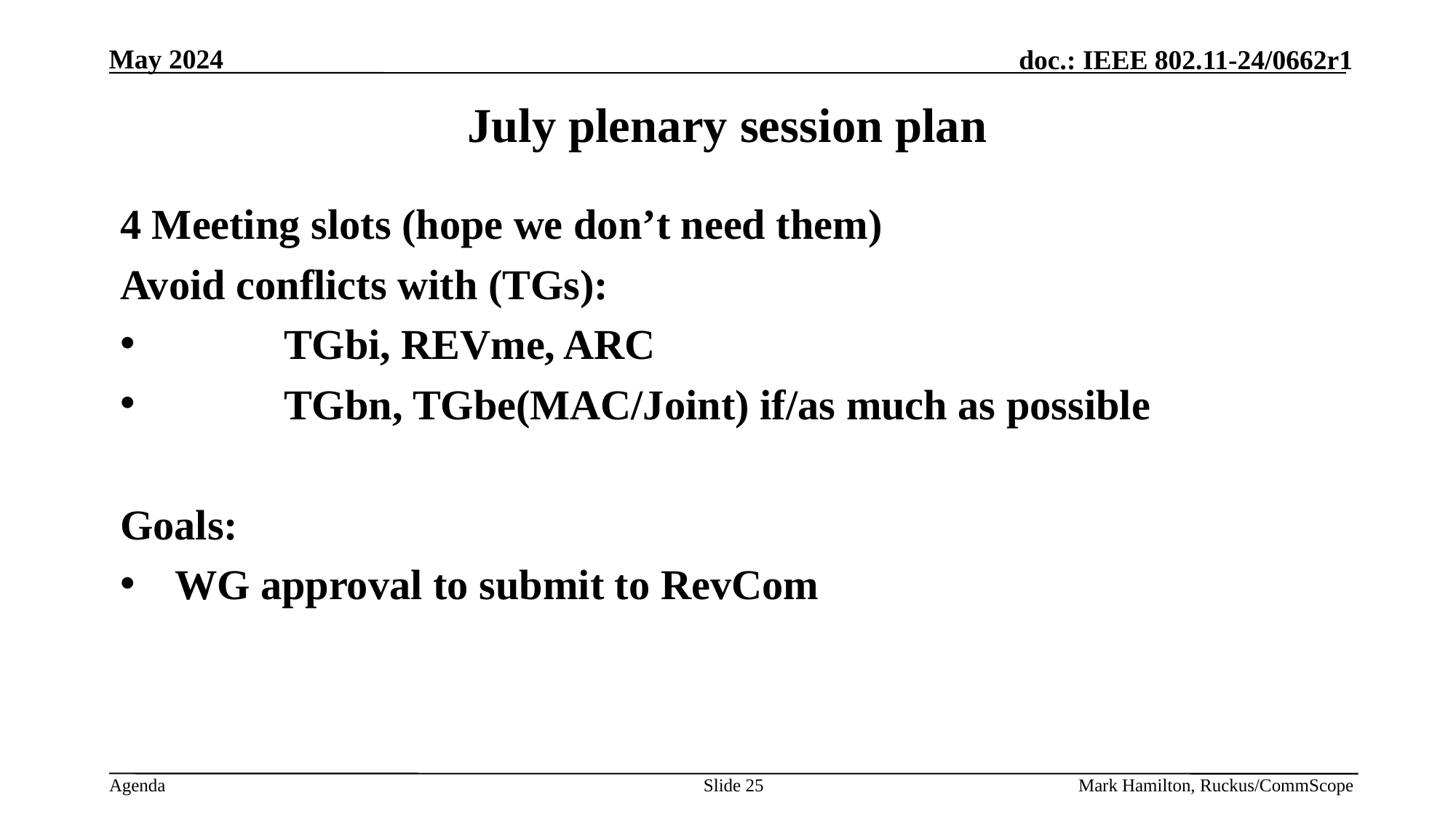

# July plenary session plan
4 Meeting slots (hope we don’t need them)
Avoid conflicts with (TGs):
	TGbi, REVme, ARC
	TGbn, TGbe(MAC/Joint) if/as much as possible

Goals:
WG approval to submit to RevCom
Slide 25